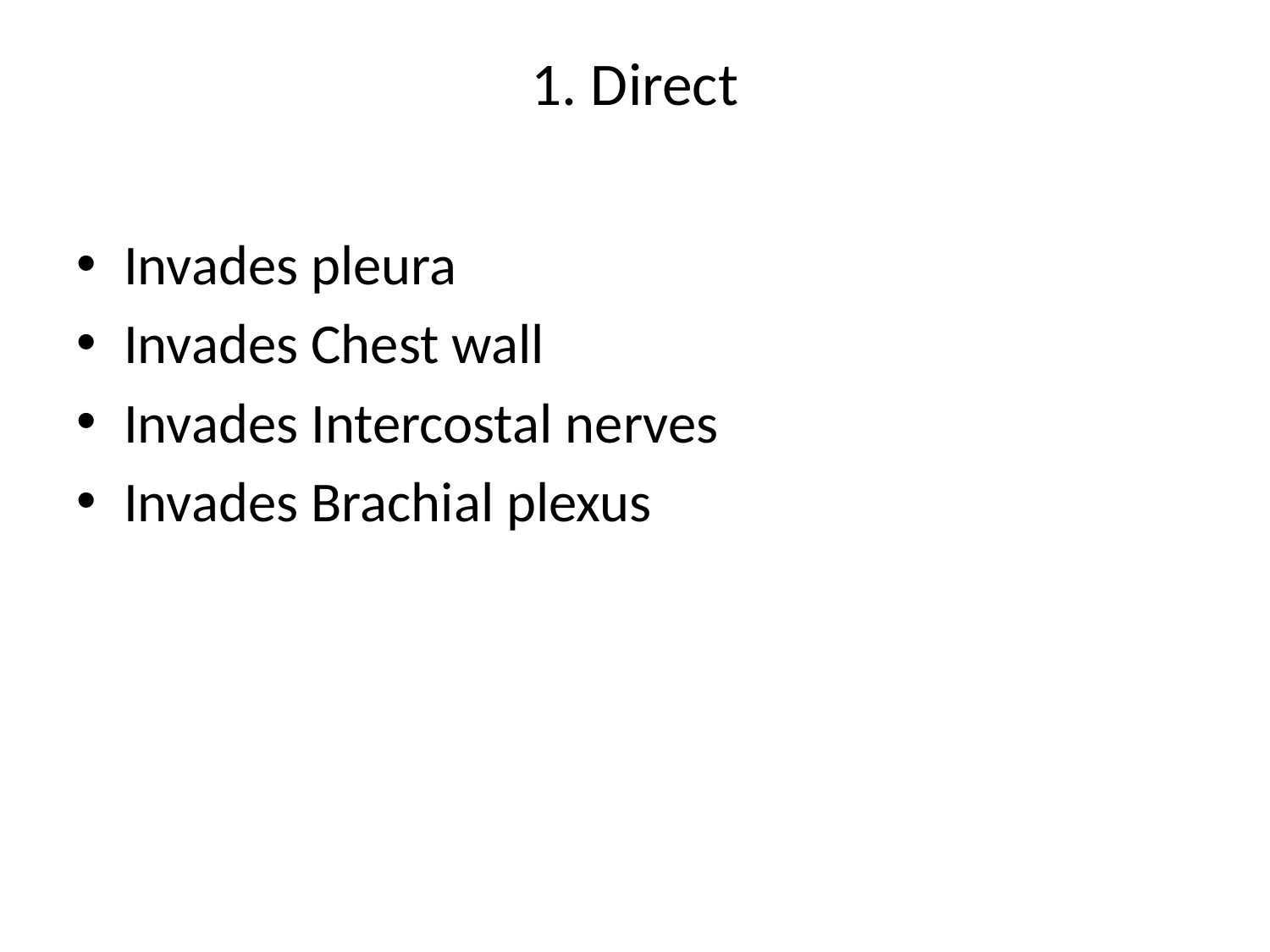

# 1. Direct
Invades pleura
Invades Chest wall
Invades Intercostal nerves
Invades Brachial plexus